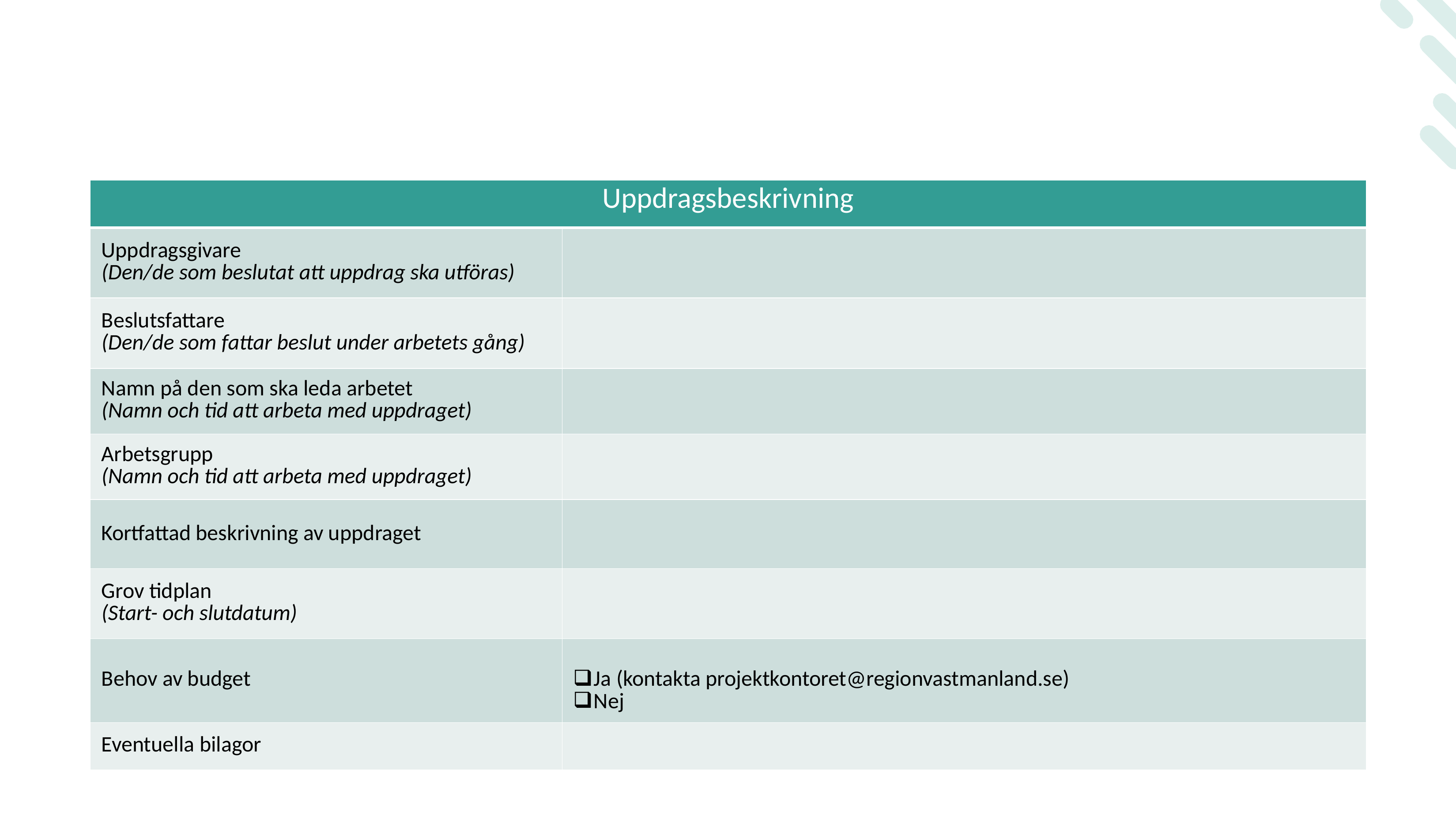

| Uppdragsbeskrivning |  |
| --- | --- |
| Uppdragsgivare (Den/de som beslutat att uppdrag ska utföras) |  |
| Beslutsfattare (Den/de som fattar beslut under arbetets gång) |  |
| Namn på den som ska leda arbetet (Namn och tid att arbeta med uppdraget) |  |
| Arbetsgrupp (Namn och tid att arbeta med uppdraget) |  |
| Kortfattad beskrivning av uppdraget |  |
| Grov tidplan (Start- och slutdatum) |  |
| Behov av budget | Ja (kontakta projektkontoret@regionvastmanland.se) Nej |
| Eventuella bilagor |  |